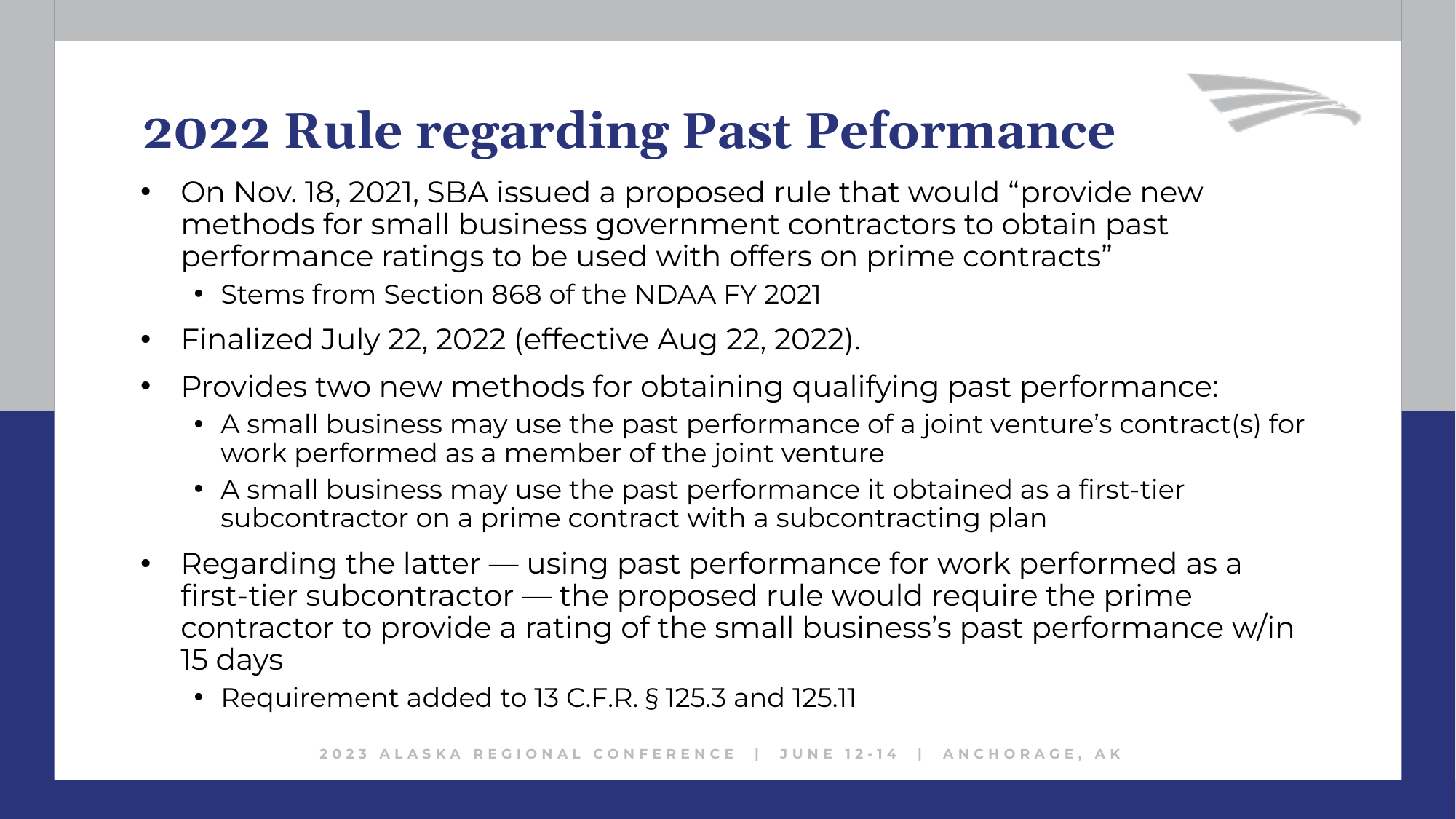

2022 Rule regarding Past Peformance
On Nov. 18, 2021, SBA issued a proposed rule that would “provide new methods for small business government contractors to obtain past performance ratings to be used with offers on prime contracts”
Stems from Section 868 of the NDAA FY 2021
Finalized July 22, 2022 (effective Aug 22, 2022).
Provides two new methods for obtaining qualifying past performance:
A small business may use the past performance of a joint venture’s contract(s) for work performed as a member of the joint venture
A small business may use the past performance it obtained as a first-tier subcontractor on a prime contract with a subcontracting plan
Regarding the latter — using past performance for work performed as a first-tier subcontractor — the proposed rule would require the prime contractor to provide a rating of the small business’s past performance w/in 15 days
Requirement added to 13 C.F.R. § 125.3 and 125.11